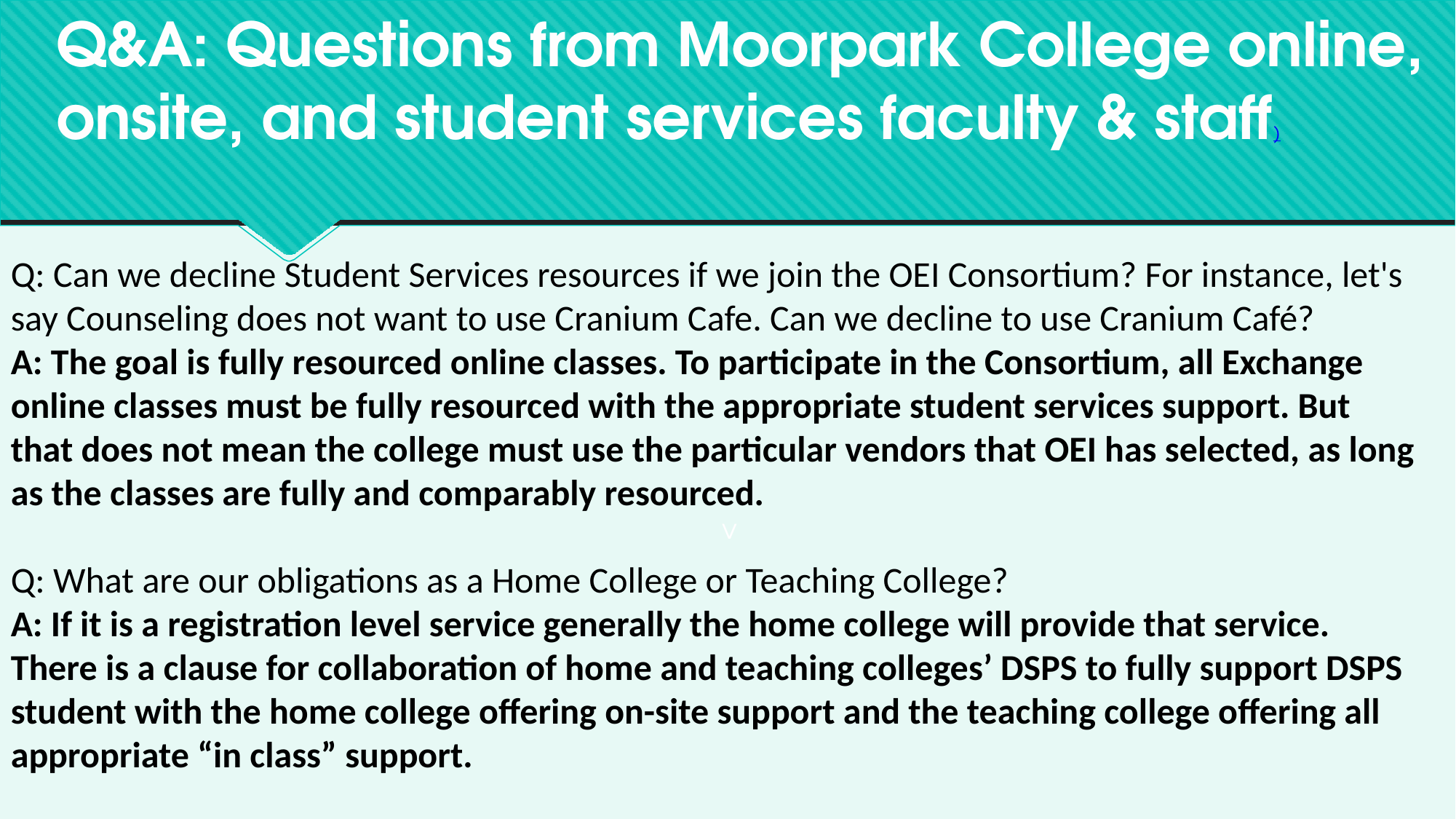

# Q&A: Questions from Moorpark College online, onsite, and student services faculty & staff)

Q: Can we decline Student Services resources if we join the OEI Consortium? For instance, let's say Counseling does not want to use Cranium Cafe. Can we decline to use Cranium Café?
A: The goal is fully resourced online classes. To participate in the Consortium, all Exchange online classes must be fully resourced with the appropriate student services support. But that does not mean the college must use the particular vendors that OEI has selected, as long as the classes are fully and comparably resourced.

Q: What are our obligations as a Home College or Teaching College?
A: If it is a registration level service generally the home college will provide that service. There is a clause for collaboration of home and teaching colleges’ DSPS to fully support DSPS student with the home college offering on-site support and the teaching college offering all appropriate “in class” support.

v